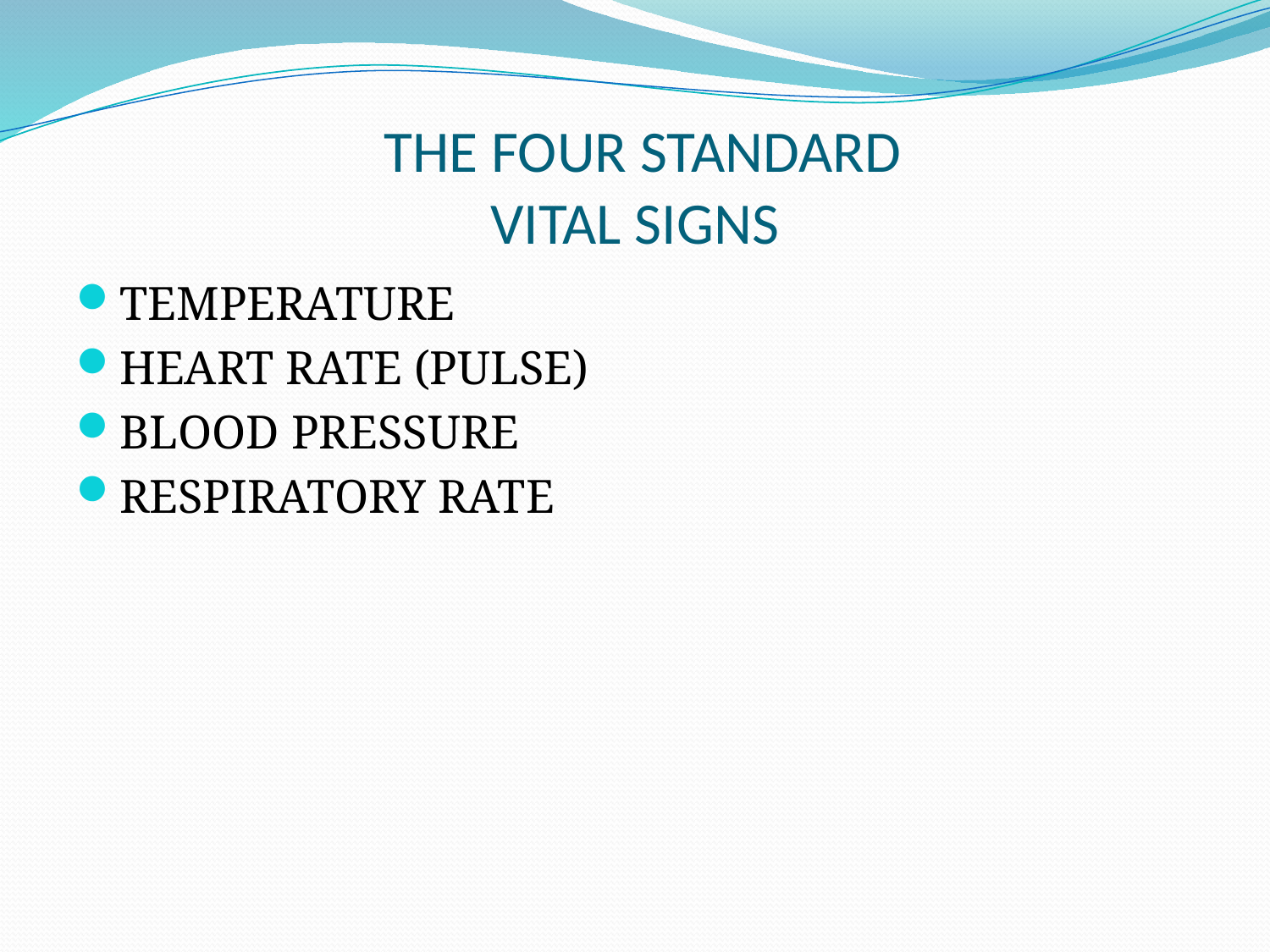

# THE FOUR STANDARD VITAL SIGNS
TEMPERATURE
HEART RATE (PULSE)
BLOOD PRESSURE
RESPIRATORY RATE